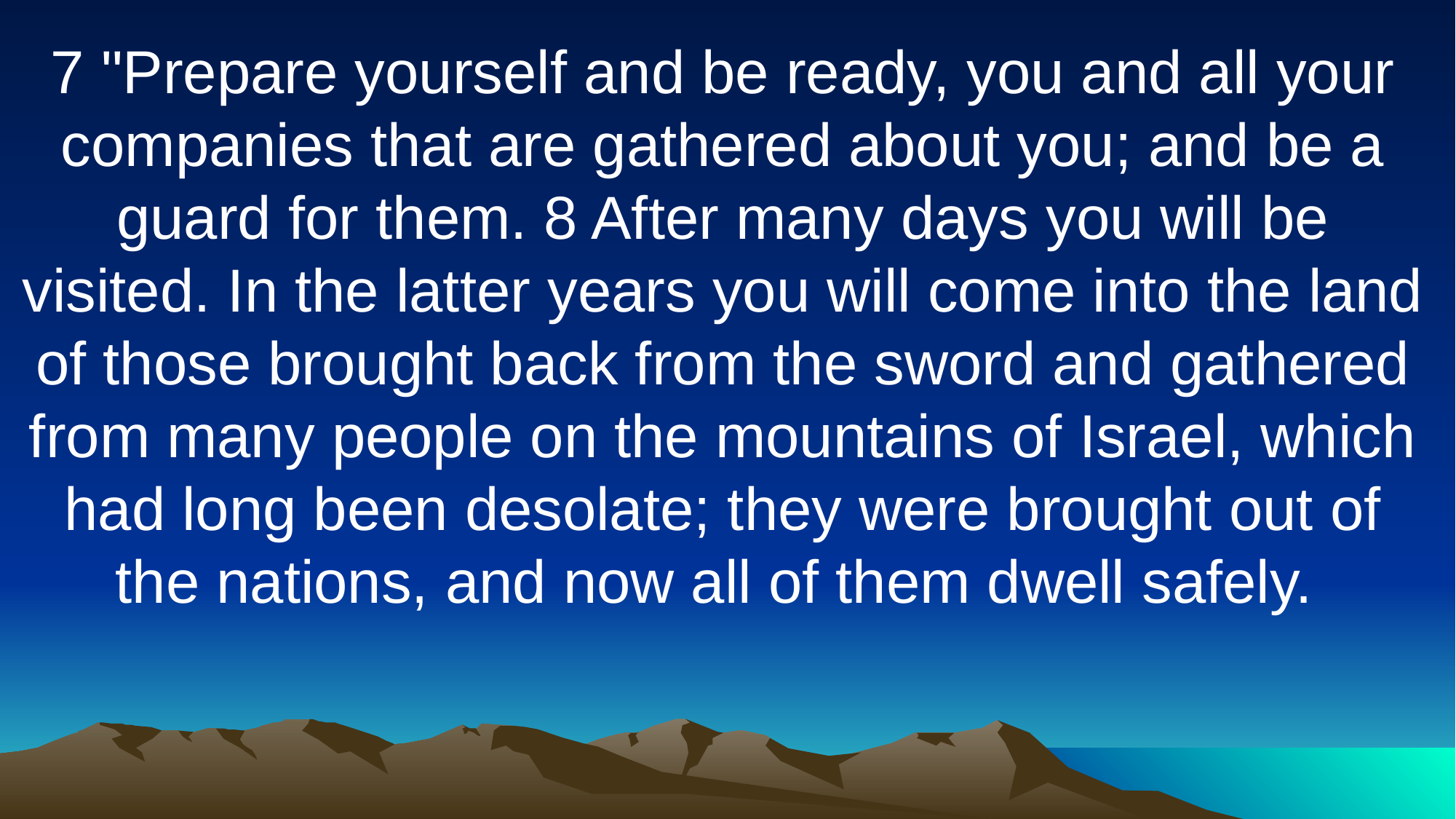

7 "Prepare yourself and be ready, you and all your companies that are gathered about you; and be a guard for them. 8 After many days you will be visited. In the latter years you will come into the land of those brought back from the sword and gathered from many people on the mountains of Israel, which had long been desolate; they were brought out of the nations, and now all of them dwell safely.